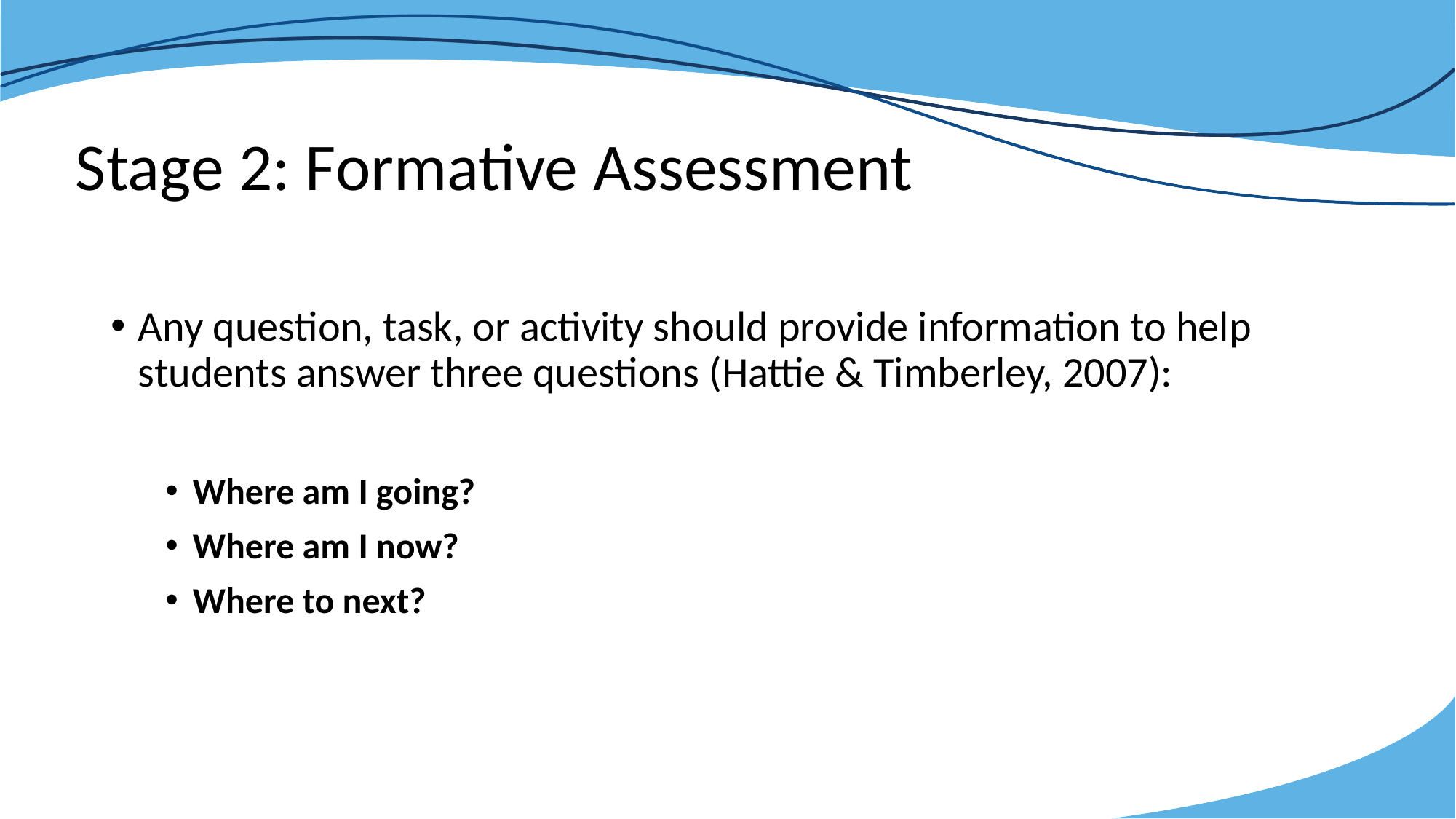

# Stage 2: Formative Assessment
Any question, task, or activity should provide information to help students answer three questions (Hattie & Timberley, 2007):

Where am I going?
Where am I now?
Where to next?